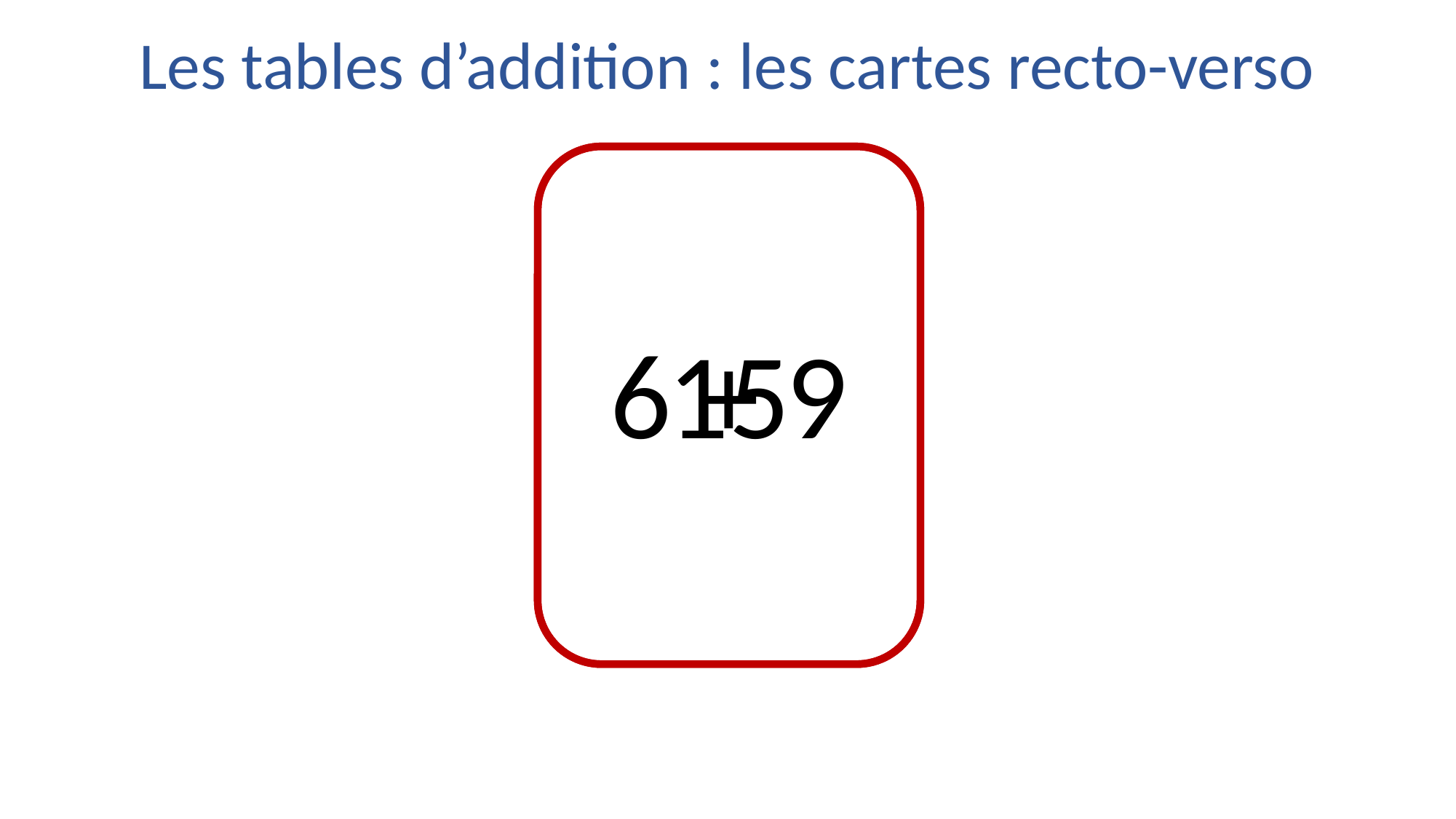

Les tables d’addition : les cartes recto-verso

6 + 9

15